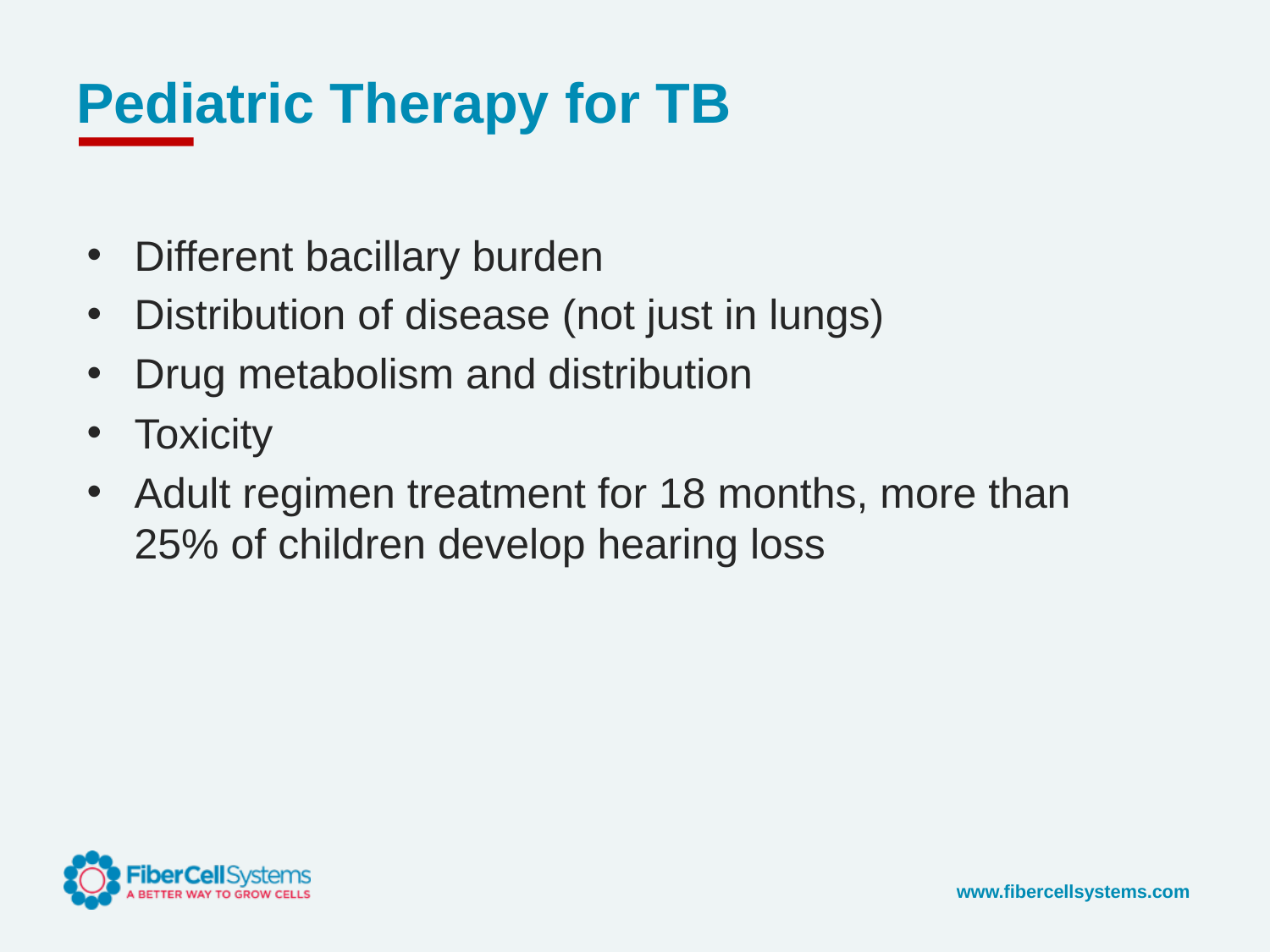

# Pediatric Therapy for TB
Different bacillary burden
Distribution of disease (not just in lungs)
Drug metabolism and distribution
Toxicity
Adult regimen treatment for 18 months, more than 25% of children develop hearing loss